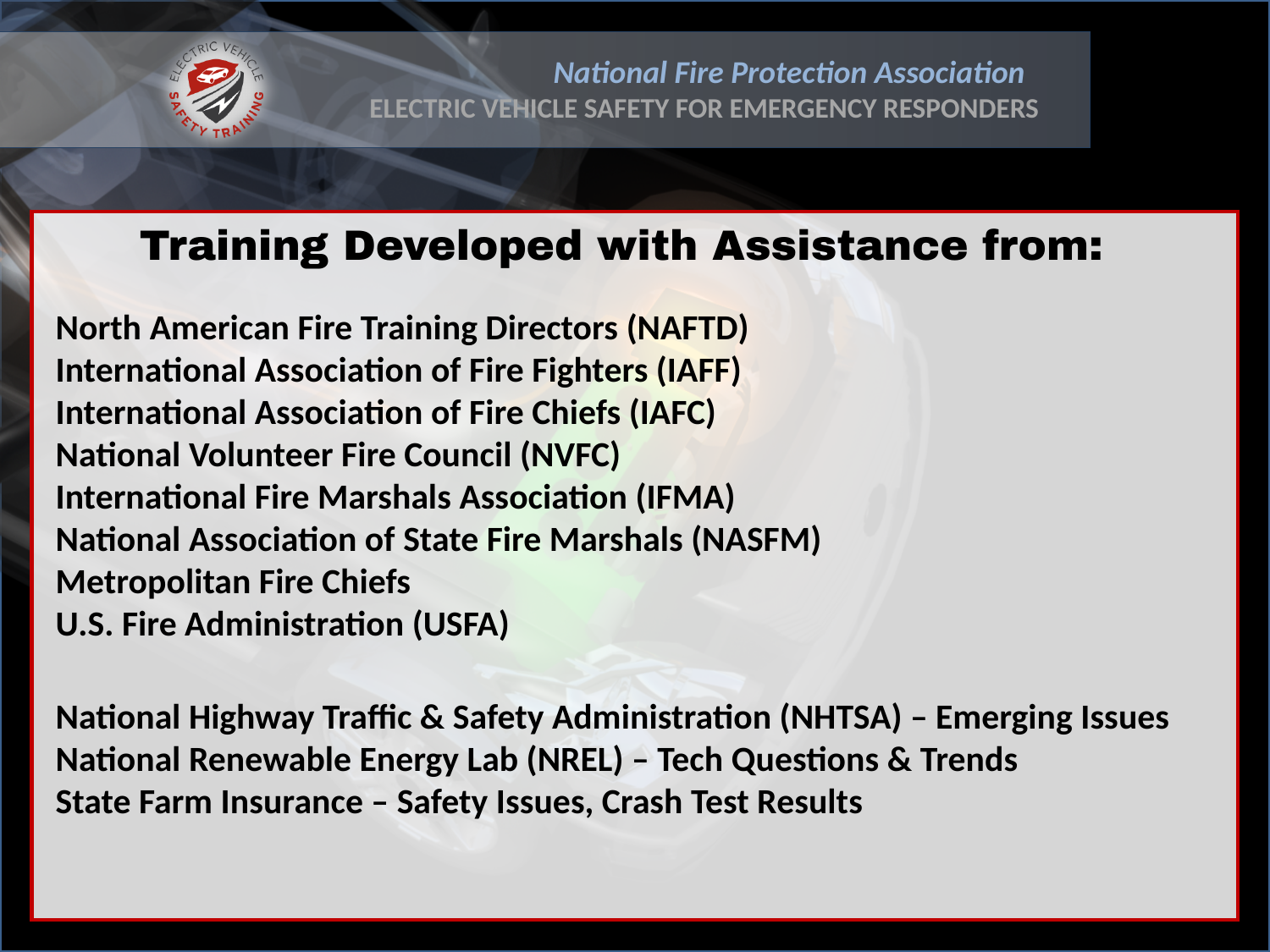

North American Fire Training Directors (NAFTD)
International Association of Fire Fighters (IAFF)
International Association of Fire Chiefs (IAFC)
National Volunteer Fire Council (NVFC)
International Fire Marshals Association (IFMA)
National Association of State Fire Marshals (NASFM)
Metropolitan Fire Chiefs
U.S. Fire Administration (USFA)

National Highway Traffic & Safety Administration (NHTSA) – Emerging Issues
National Renewable Energy Lab (NREL) – Tech Questions & Trends
State Farm Insurance – Safety Issues, Crash Test Results
Training Developed with Assistance from: